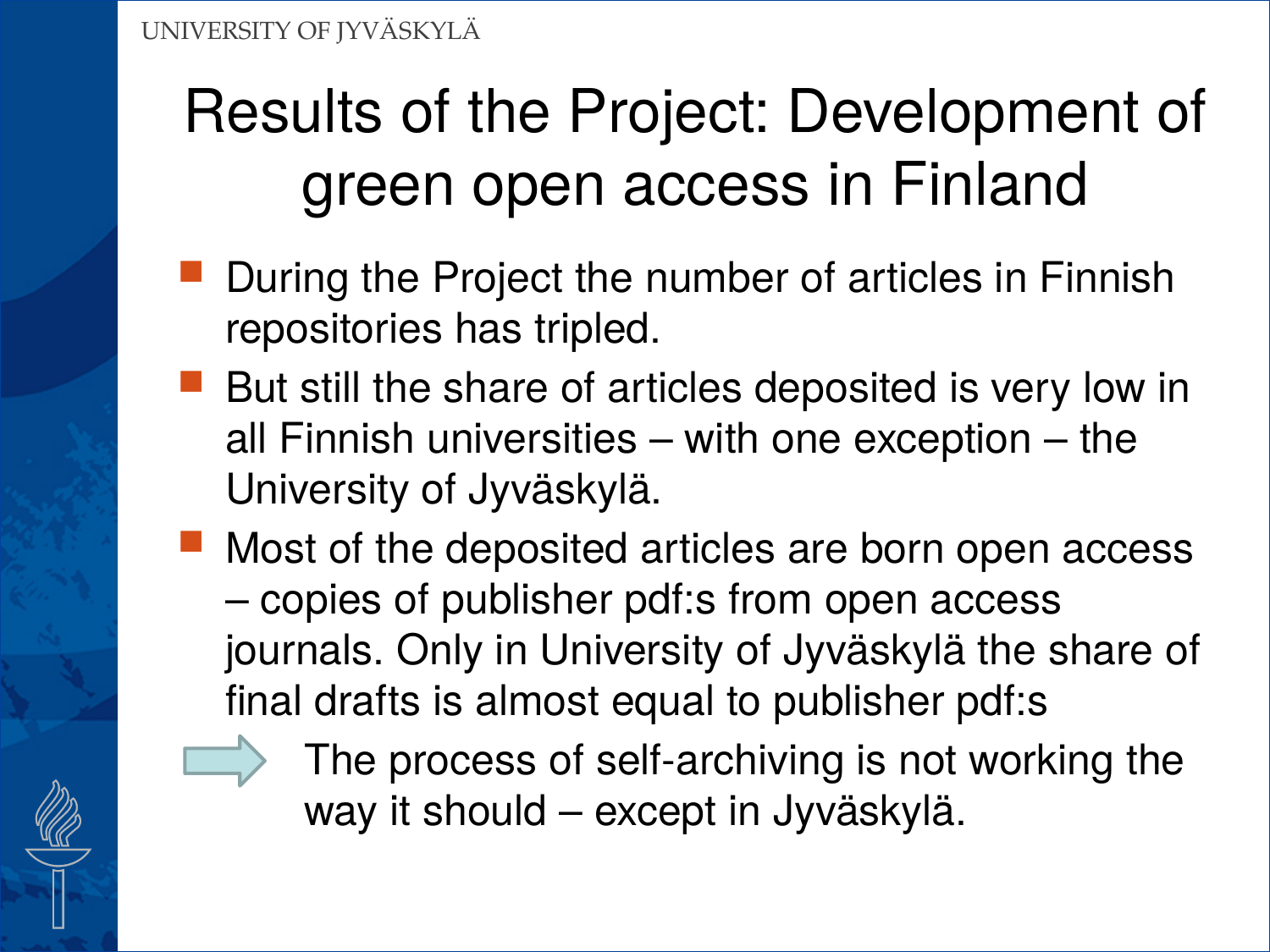

# Results of the Project: Development of green open access in Finland
During the Project the number of articles in Finnish repositories has tripled.
But still the share of articles deposited is very low in all Finnish universities – with one exception – the University of Jyväskylä.
Most of the deposited articles are born open access – copies of publisher pdf:s from open access journals. Only in University of Jyväskylä the share of final drafts is almost equal to publisher pdf:s
	The process of self-archiving is not working the 	way it should – except in Jyväskylä.